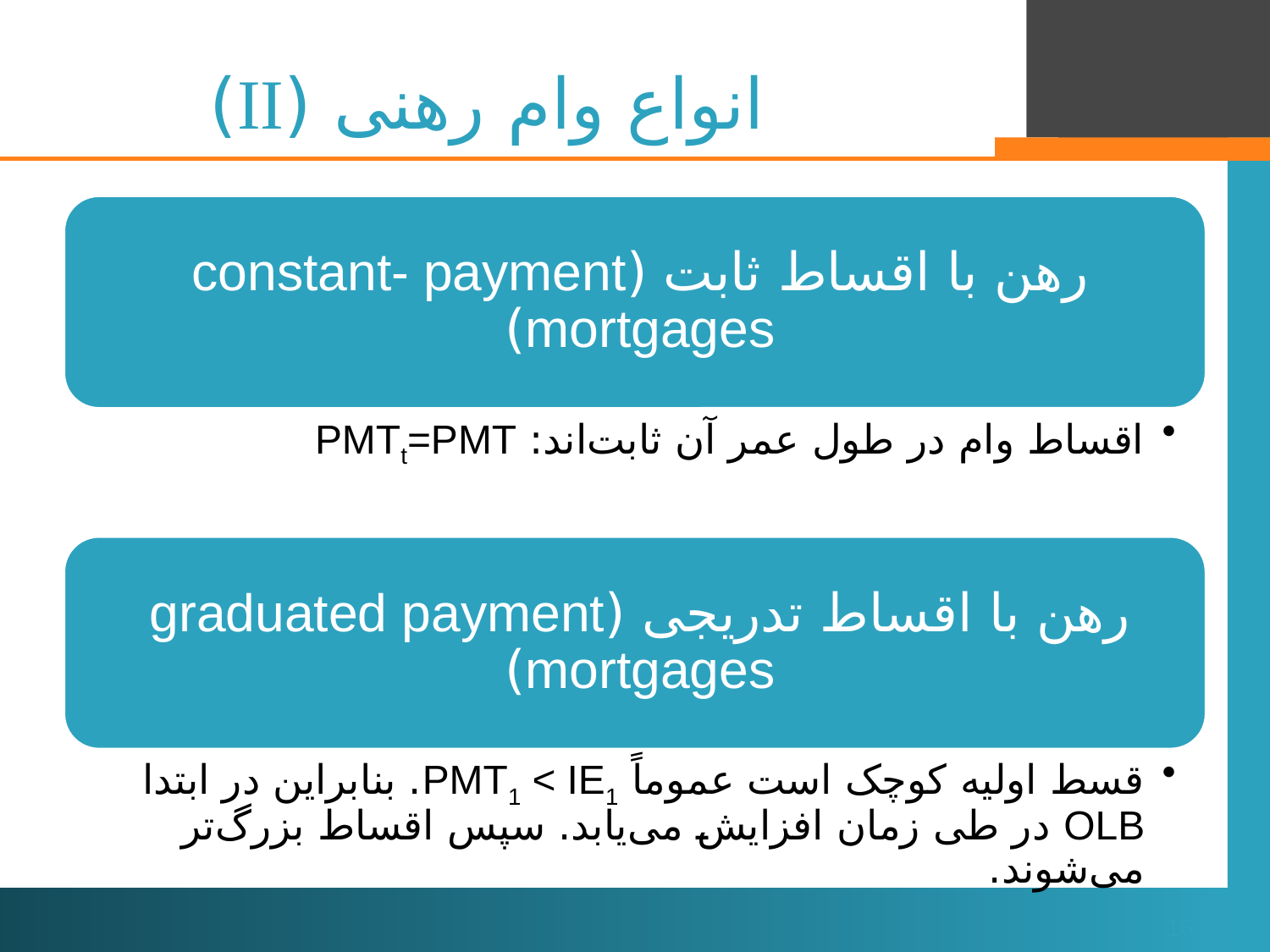

# انواع وام رهنی (II)
رهن با اقساط ثابت (constant- payment mortgages)
اقساط وام در طول عمر آن ثابت‌اند: PMTt=PMT

رهن با اقساط تدریجی (graduated payment mortgages)
قسط اولیه کوچک است عموماً PMT1 < IE1. بنابراین در ابتدا OLB در طی زمان افزایش می‌یابد. سپس اقساط بزرگ‌تر می‌شوند.
16